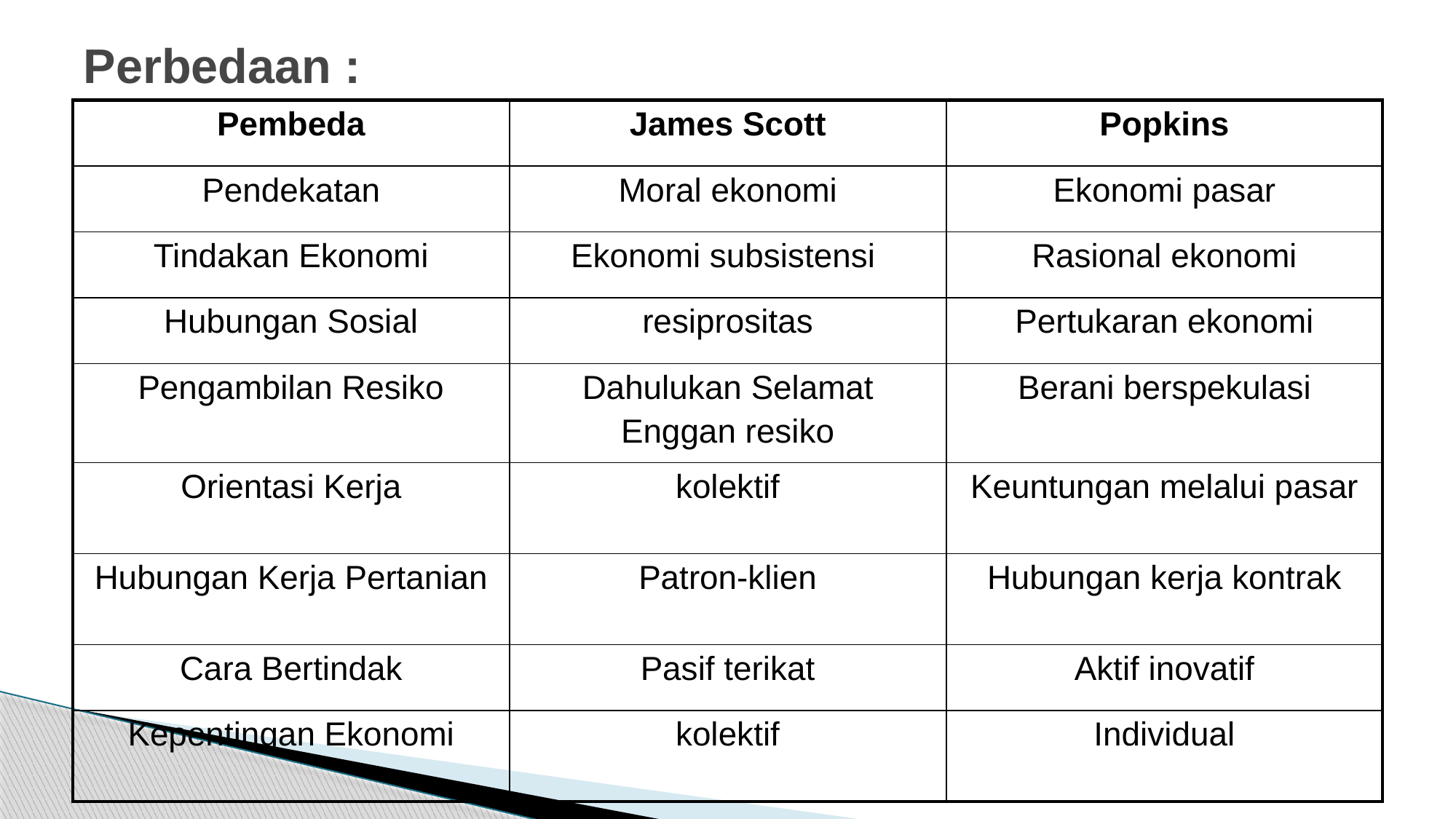

# Perbedaan :
| Pembeda | James Scott | Popkins |
| --- | --- | --- |
| Pendekatan | Moral ekonomi | Ekonomi pasar |
| Tindakan Ekonomi | Ekonomi subsistensi | Rasional ekonomi |
| Hubungan Sosial | resiprositas | Pertukaran ekonomi |
| Pengambilan Resiko | Dahulukan Selamat Enggan resiko | Berani berspekulasi |
| Orientasi Kerja | kolektif | Keuntungan melalui pasar |
| Hubungan Kerja Pertanian | Patron-klien | Hubungan kerja kontrak |
| Cara Bertindak | Pasif terikat | Aktif inovatif |
| Kepentingan Ekonomi | kolektif | Individual |